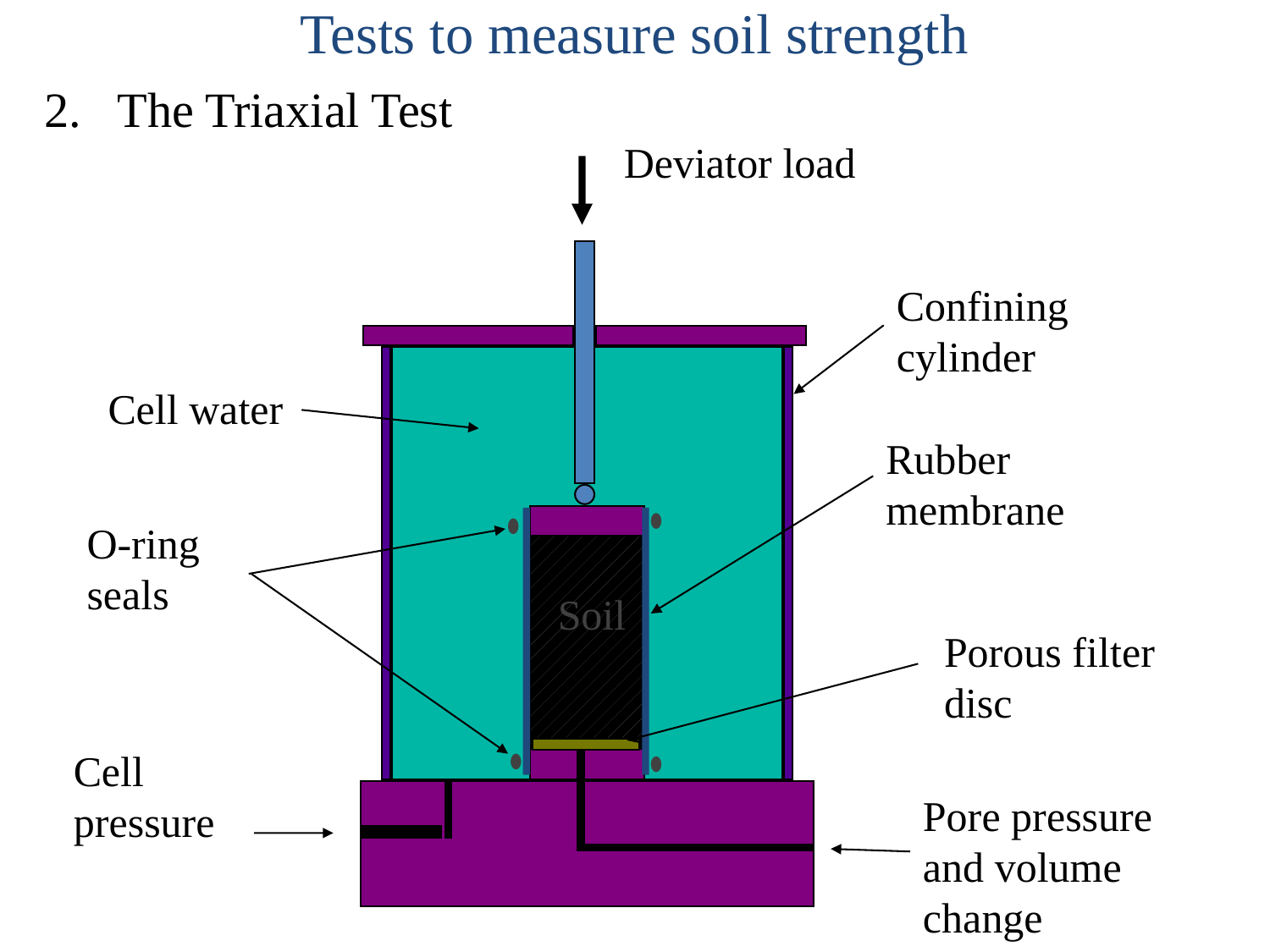

Tests to measure soil strength
2.   The Triaxial Test
Deviator load

Confining cylinder

Cell water

Rubber membrane

O-ring seals

Soil
Porous filter disc

Cell pressure

Pore pressure and volume change